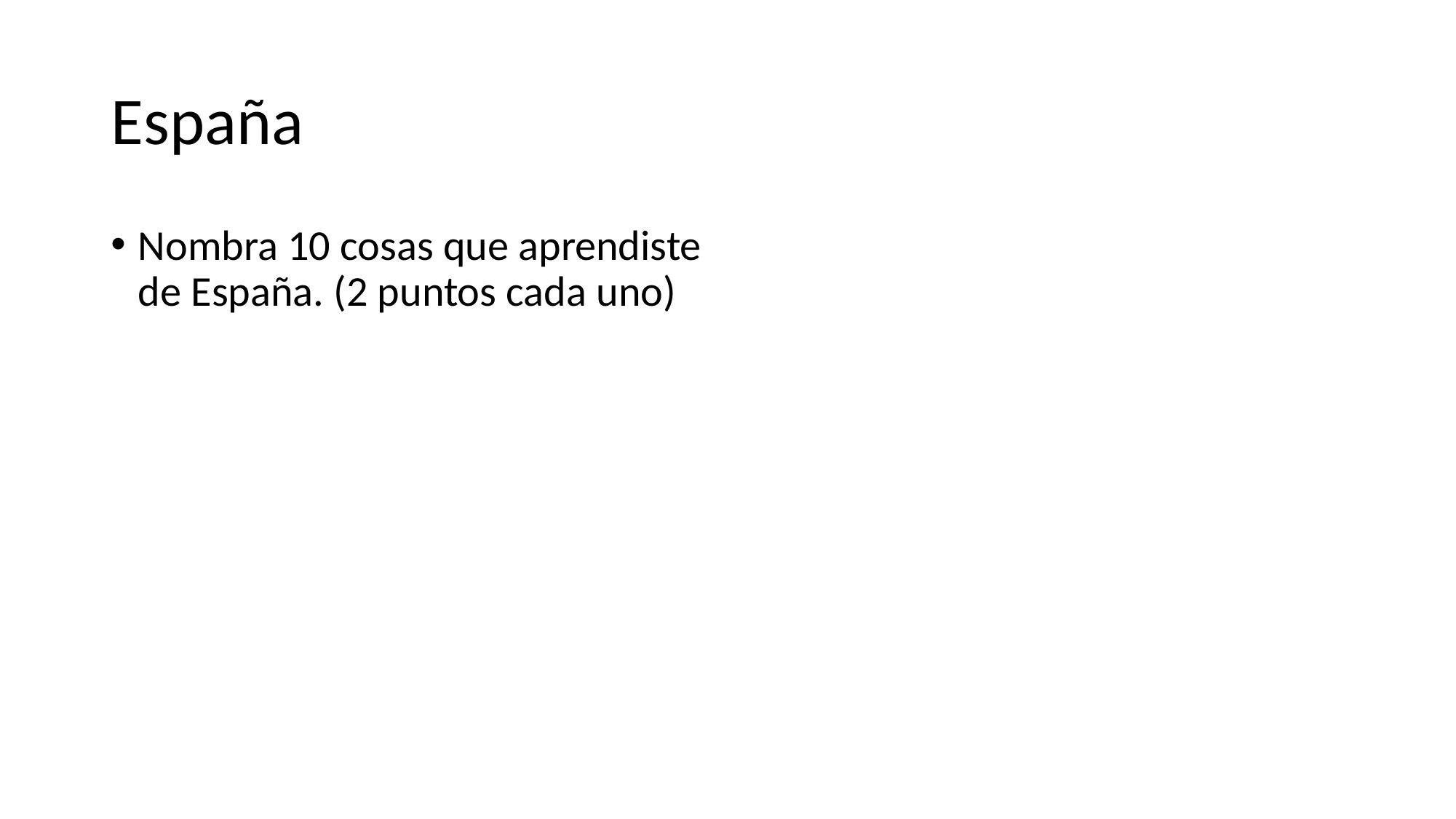

# España
Nombra 10 cosas que aprendiste de España. (2 puntos cada uno)